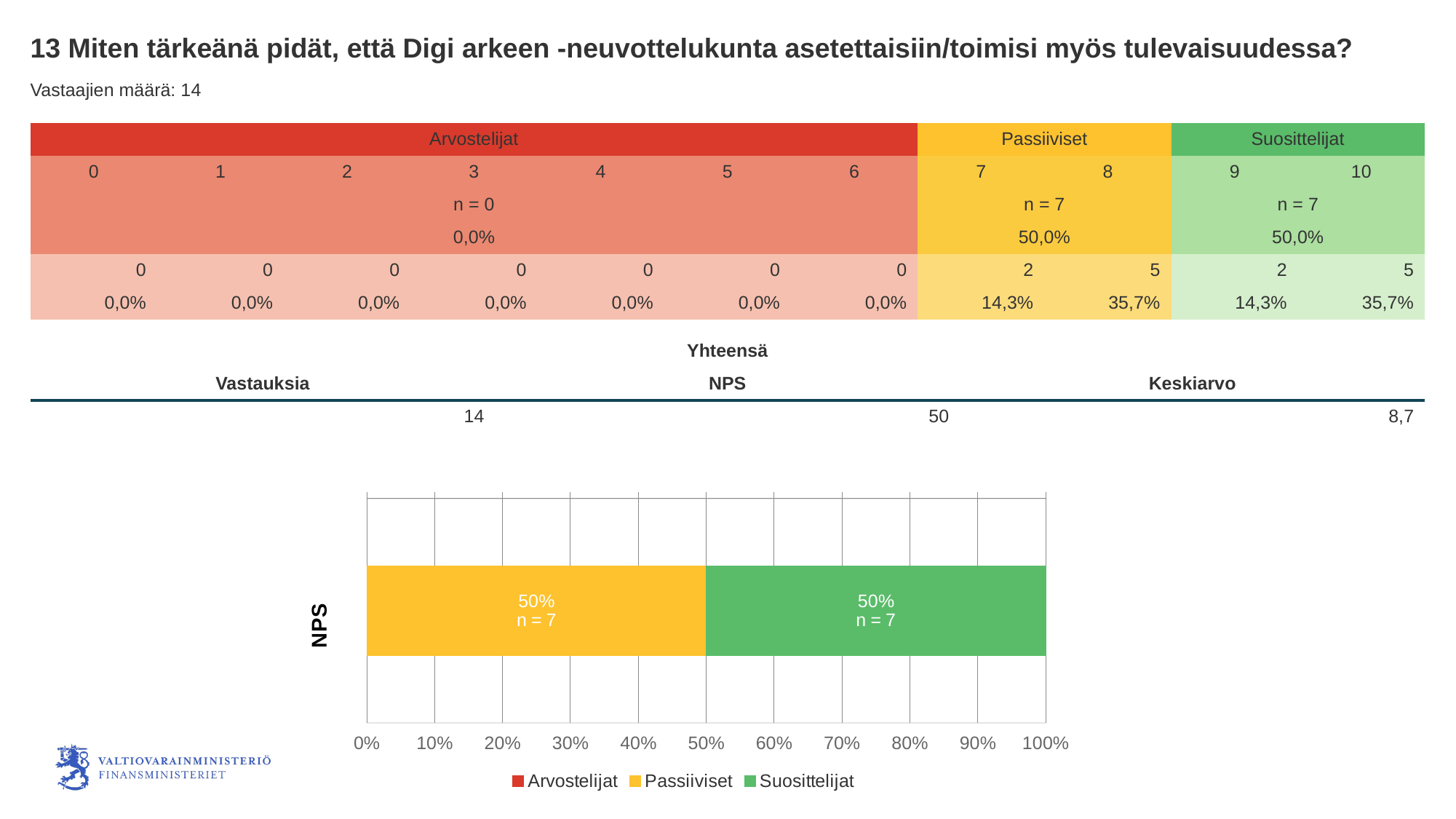

13 Miten tärkeänä pidät, että Digi arkeen -neuvottelukunta asetettaisiin/toimisi myös tulevaisuudessa?
Vastaajien määrä: 14
| Arvostelijat |  |  |  |  |  |  | Passiiviset |  | Suosittelijat |  |
| --- | --- | --- | --- | --- | --- | --- | --- | --- | --- | --- |
| 0 | 1 | 2 | 3 | 4 | 5 | 6 | 7 | 8 | 9 | 10 |
| n = 0 |  |  |  |  |  |  | n = 7 |  | n = 7 |  |
| 0,0% |  |  |  |  |  |  | 50,0% |  | 50,0% |  |
| 0 | 0 | 0 | 0 | 0 | 0 | 0 | 2 | 5 | 2 | 5 |
| 0,0% | 0,0% | 0,0% | 0,0% | 0,0% | 0,0% | 0,0% | 14,3% | 35,7% | 14,3% | 35,7% |
| Yhteensä |  |  |
| --- | --- | --- |
| Vastauksia | NPS | Keskiarvo |
| 14 | 50 | 8,7 |

### Chart

| Category | Arvostelijat | Passiiviset | Suosittelijat |
|---|---|---|---|
| 50 | 0.0 | 0.5 | 0.5 |